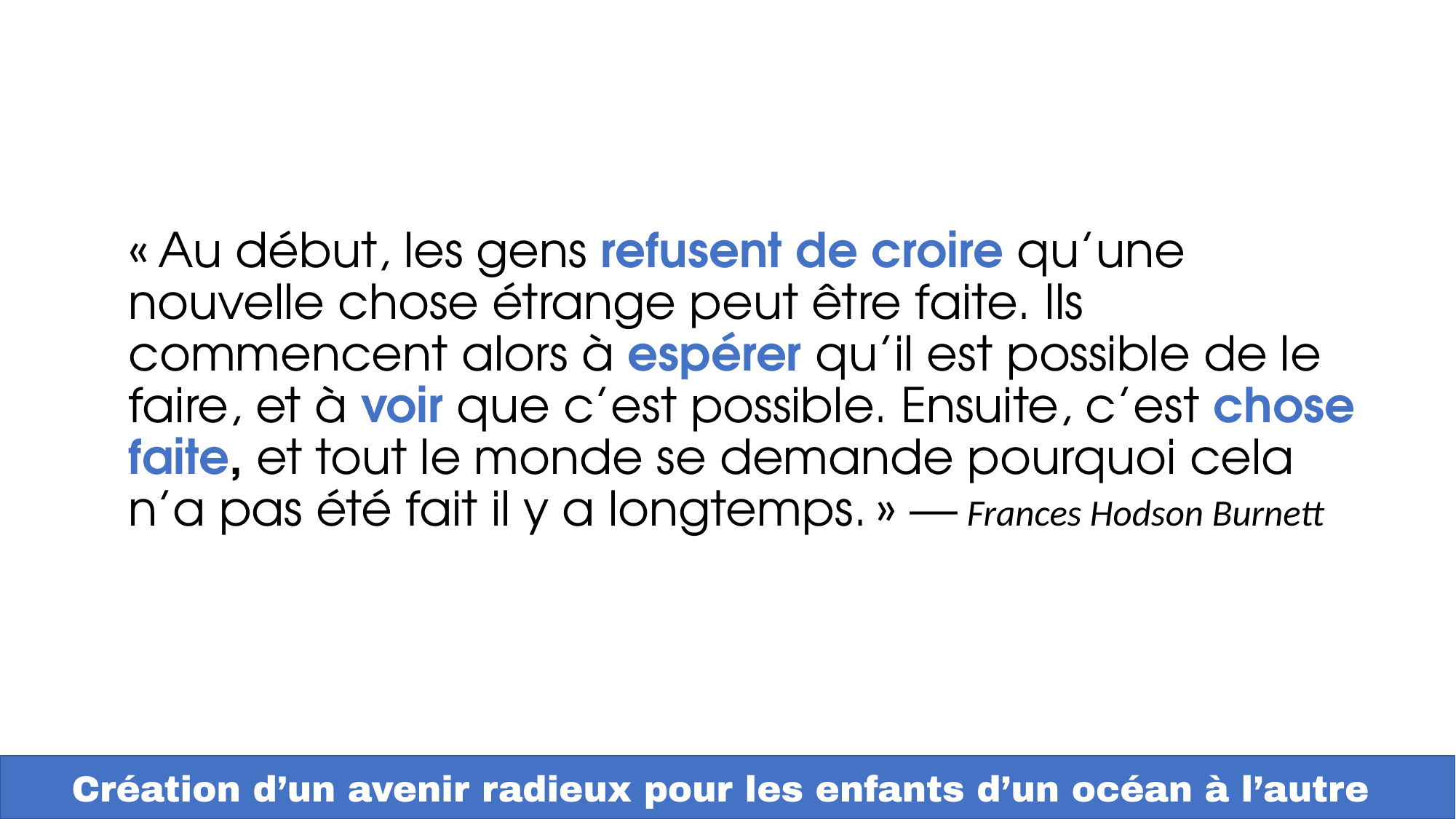

# « Au début, les gens refusent de croire qu’une nouvelle chose étrange peut être faite. Ils commencent alors à espérer qu’il est possible de le faire, et à voir que c’est possible. Ensuite, c’est chose faite, et tout le monde se demande pourquoi cela n’a pas été fait il y a longtemps. » — Frances Hodson Burnett
     Création d’un avenir radieux pour les enfants d’un océan à l’autre